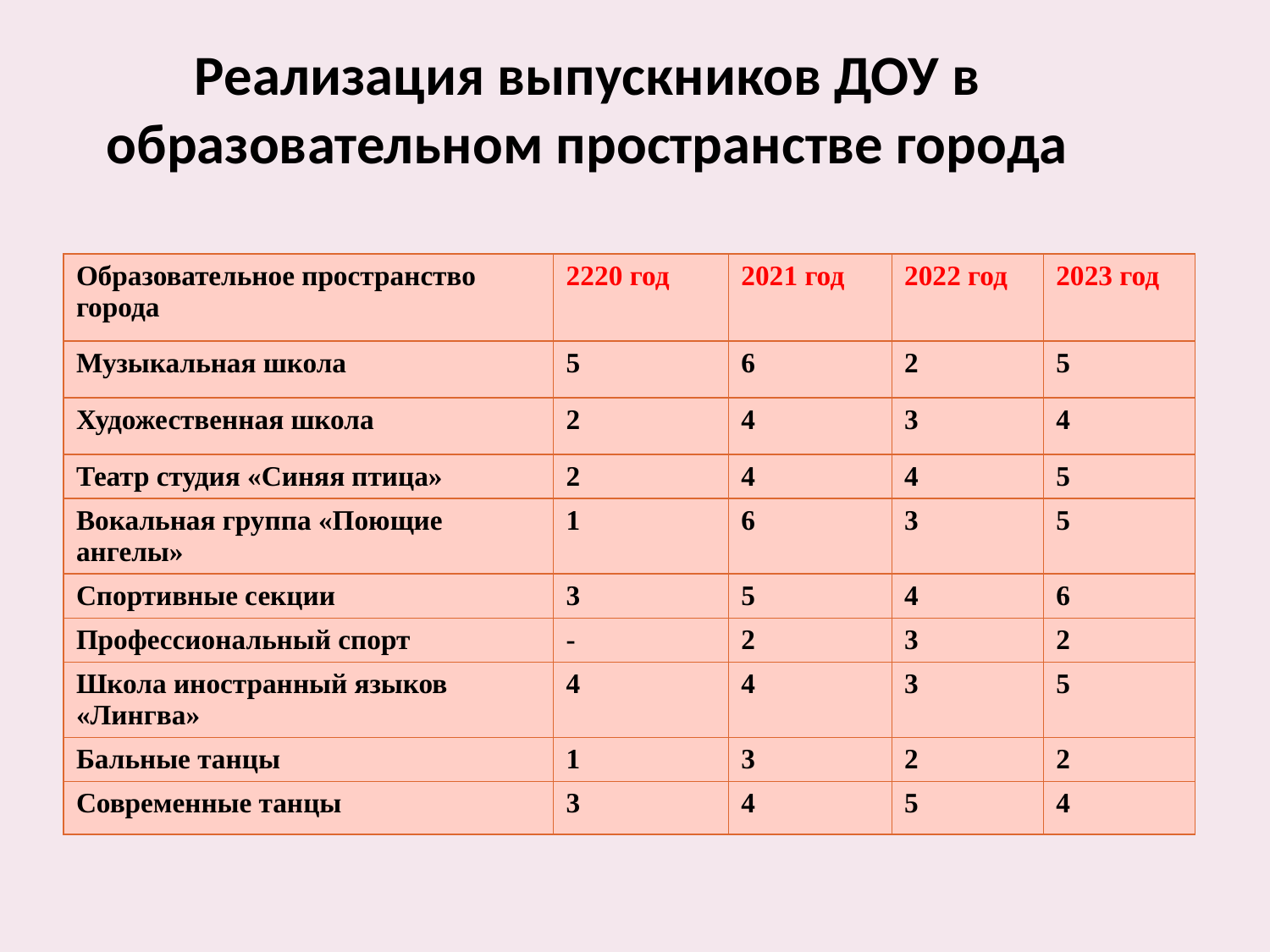

# Реализация выпускников ДОУ в образовательном пространстве города
| Образовательное пространство города | 2220 год | 2021 год | 2022 год | 2023 год |
| --- | --- | --- | --- | --- |
| Музыкальная школа | 5 | 6 | 2 | 5 |
| Художественная школа | 2 | 4 | 3 | 4 |
| Театр студия «Синяя птица» | 2 | 4 | 4 | 5 |
| Вокальная группа «Поющие ангелы» | 1 | 6 | 3 | 5 |
| Спортивные секции | 3 | 5 | 4 | 6 |
| Профессиональный спорт | - | 2 | 3 | 2 |
| Школа иностранный языков «Лингва» | 4 | 4 | 3 | 5 |
| Бальные танцы | 1 | 3 | 2 | 2 |
| Современные танцы | 3 | 4 | 5 | 4 |